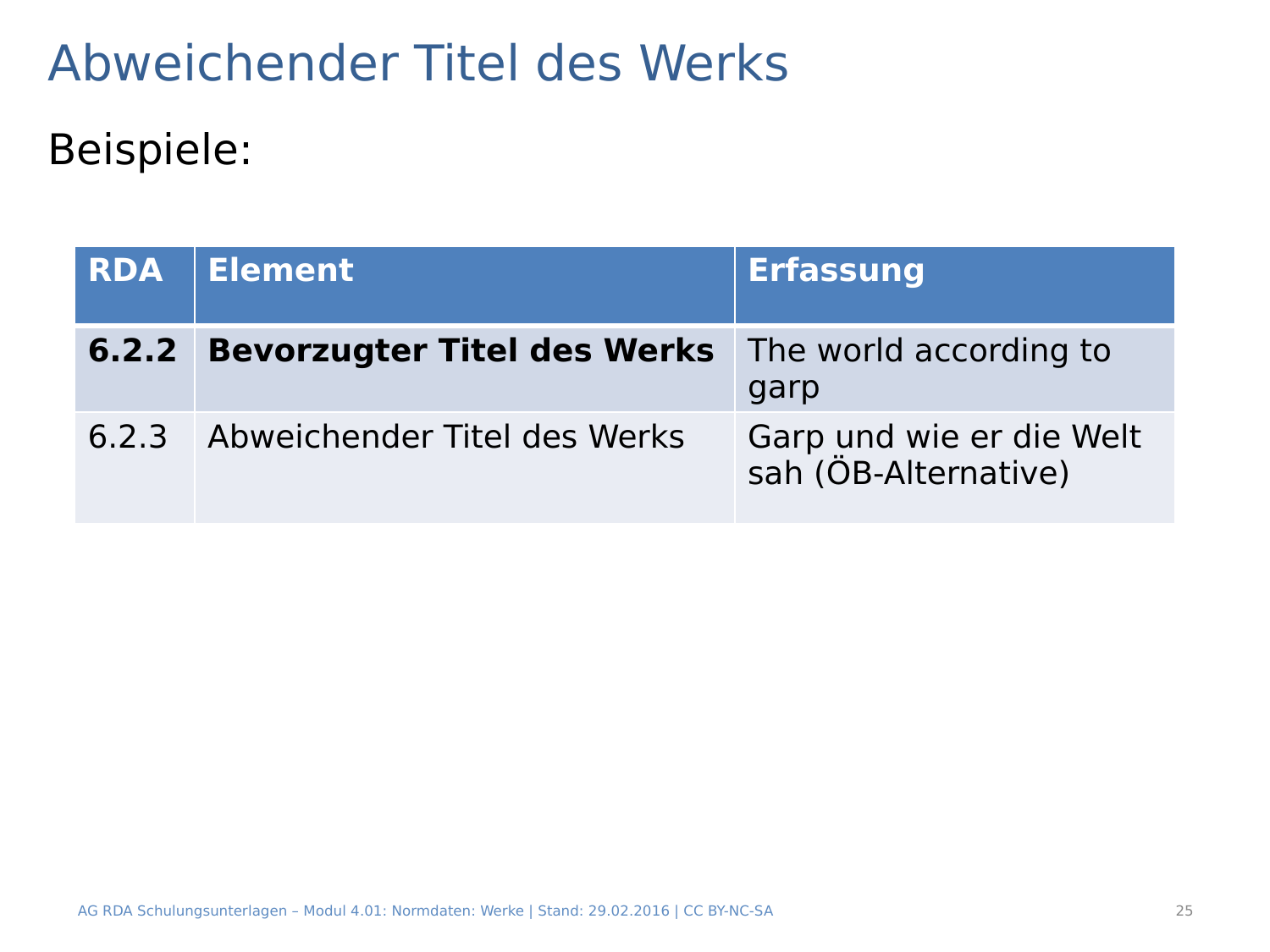

# Abweichender Titel des Werks
Beispiele:

| RDA | Element | Erfassung |
| --- | --- | --- |
| 6.2.2 | Bevorzugter Titel des Werks | The world according to garp |
| 6.2.3 | Abweichender Titel des Werks | Garp und wie er die Welt sah (ÖB-Alternative) |
AG RDA Schulungsunterlagen – Modul 4.01: Normdaten: Werke | Stand: 29.02.2016 | CC BY-NC-SA
25